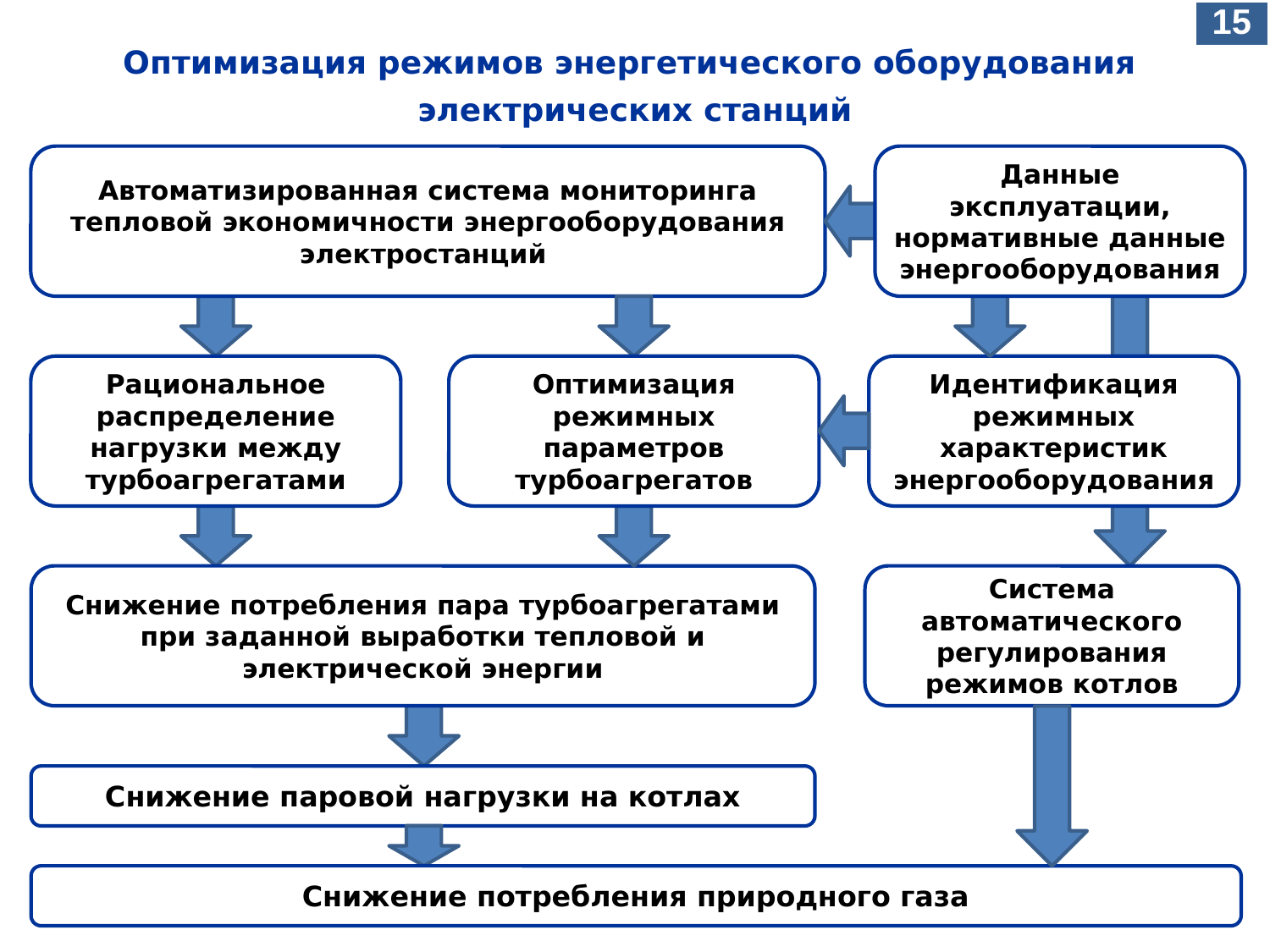

15
# Оптимизация режимов энергетического оборудования электрических станций
Автоматизированная система мониторинга тепловой экономичности энергооборудования электростанций
Данные эксплуатации, нормативные данные энергооборудования

Рациональное распределение нагрузки между турбоагрегатами
Оптимизация режимных параметров турбоагрегатов
Идентификация режимных характеристик энергооборудования

Снижение потребления пара турбоагрегатами при заданной выработки тепловой и электрической энергии
Система автоматического регулирования режимов котлов

Снижение паровой нагрузки на котлах

Снижение потребления природного газа